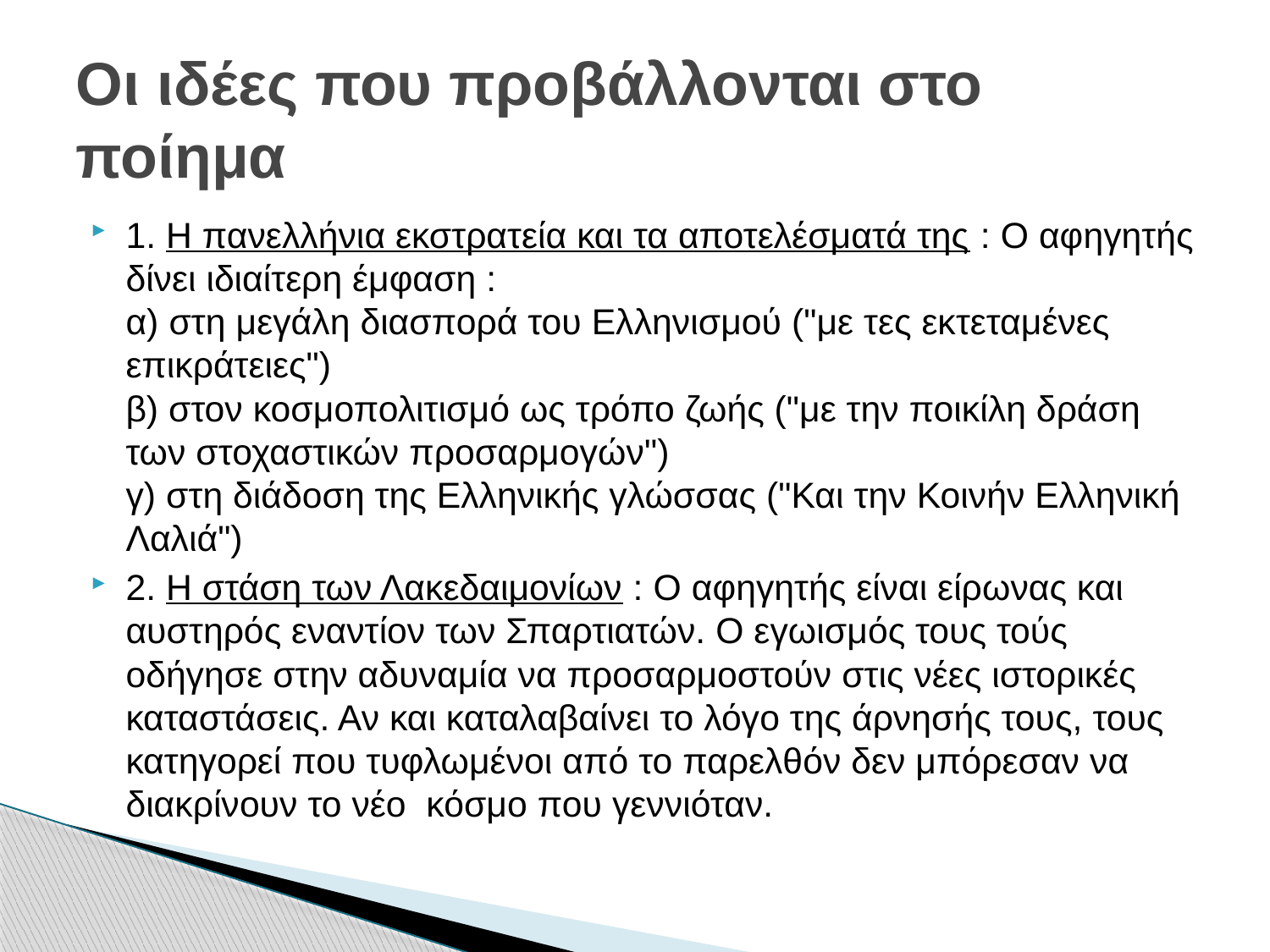

# Οι ιδέες που προβάλλονται στο ποίημα
1. Η πανελλήνια εκστρατεία και τα αποτελέσματά της : Ο αφηγητής δίνει ιδιαίτερη έμφαση :
α) στη μεγάλη διασπορά του Ελληνισμού ("με τες εκτεταμένες επικράτειες")
β) στον κοσμοπολιτισμό ως τρόπο ζωής ("με την ποικίλη δράση των στοχαστικών προσαρμογών")
γ) στη διάδοση της Ελληνικής γλώσσας ("Και την Κοινήν Ελληνική Λαλιά")
2. Η στάση των Λακεδαιμονίων : Ο αφηγητής είναι είρωνας και αυστηρός εναντίον των Σπαρτιατών. Ο εγωισμός τους τούς οδήγησε στην αδυναμία να προσαρμοστούν στις νέες ιστορικές καταστάσεις. Αν και καταλαβαίνει το λόγο της άρνησής τους, τους κατηγορεί που τυφλωμένοι από το παρελθόν δεν μπόρεσαν να διακρίνουν το νέο  κόσμο που γεννιόταν.